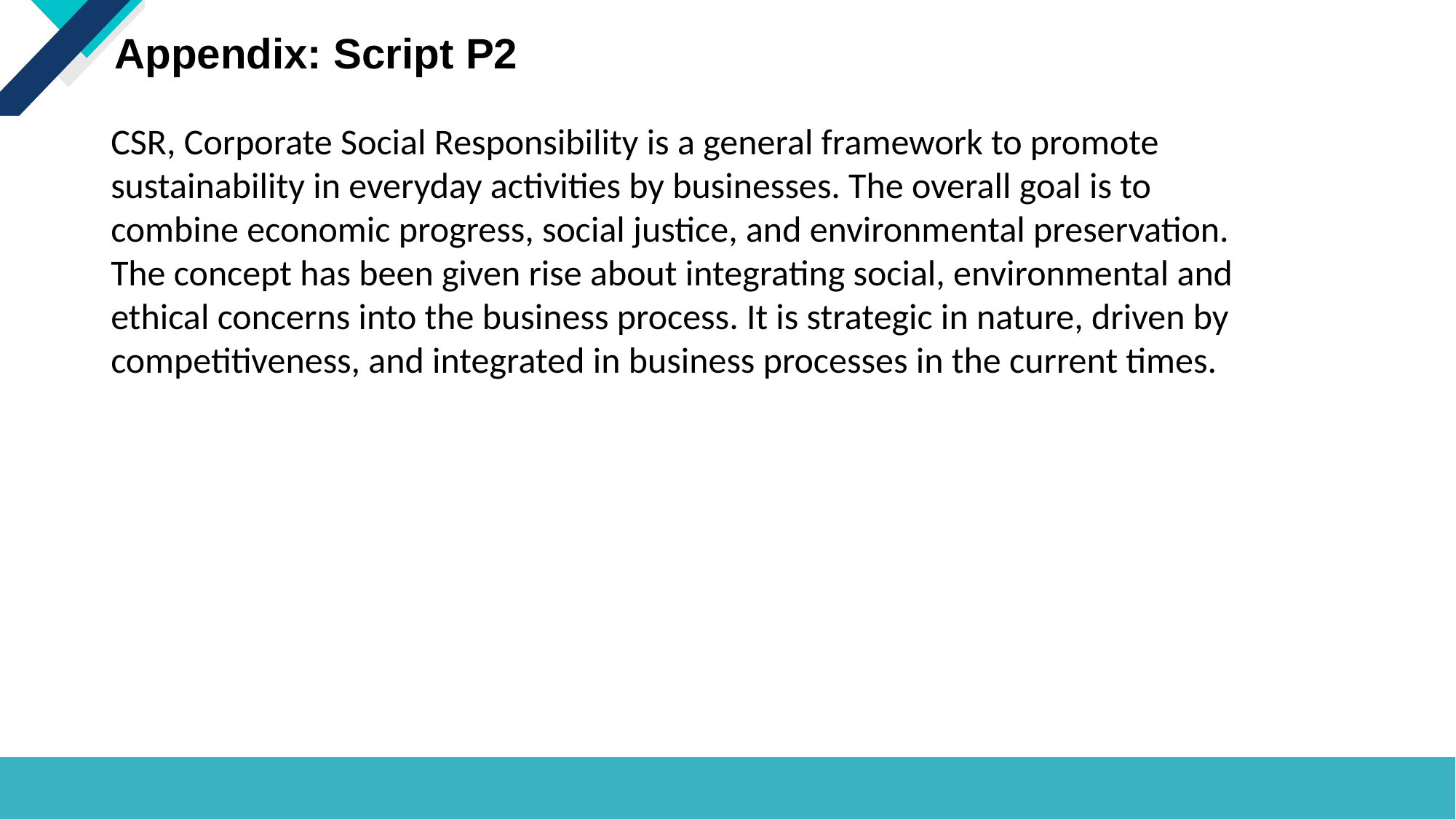

# Appendix: Script P2
CSR, Corporate Social Responsibility is a general framework to promote sustainability in everyday activities by businesses. The overall goal is to combine economic progress, social justice, and environmental preservation. The concept has been given rise about integrating social, environmental and ethical concerns into the business process. It is strategic in nature, driven by competitiveness, and integrated in business processes in the current times.

7